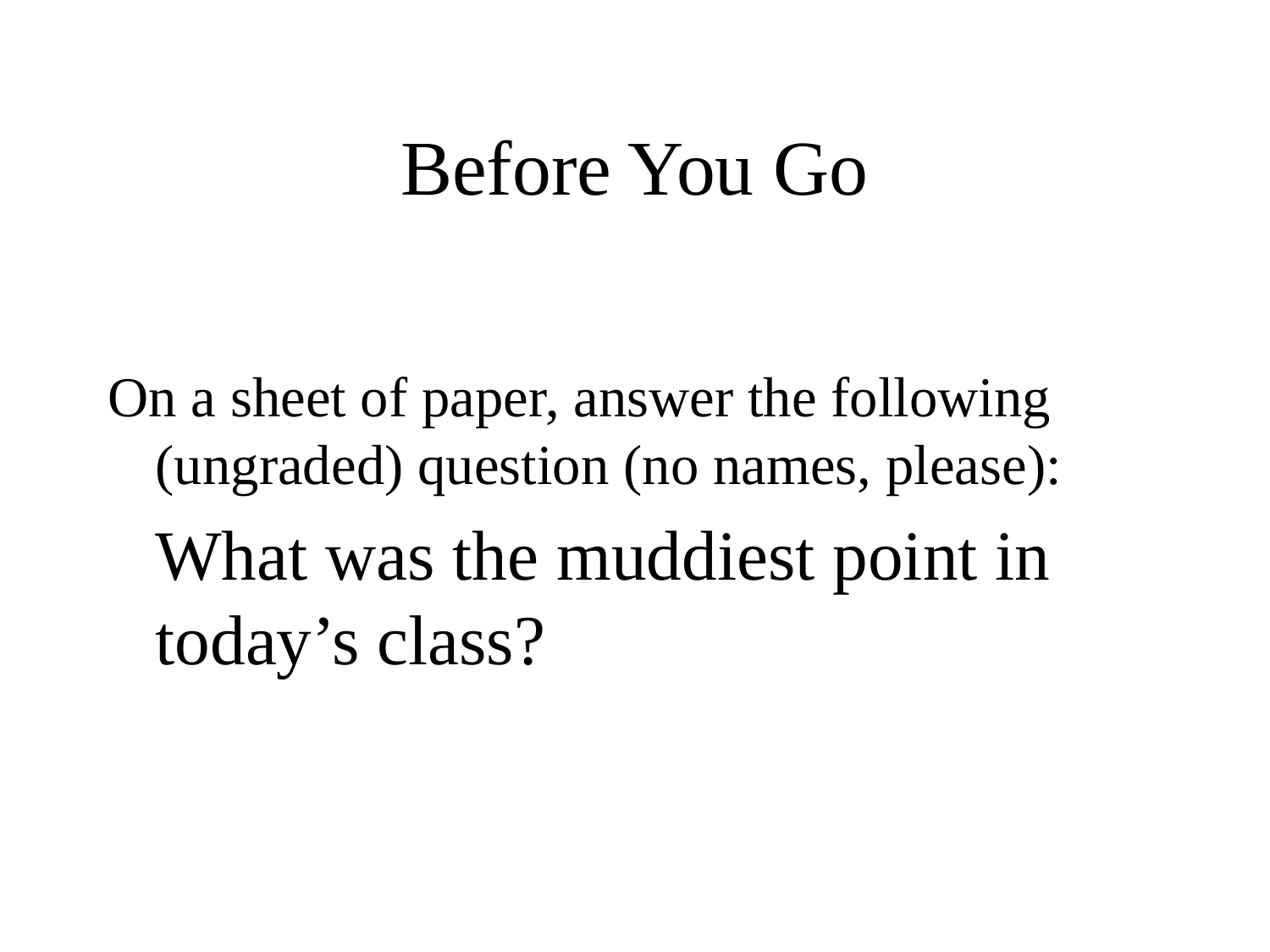

# Before You Go

On a sheet of paper, answer the following (ungraded) question (no names, please):
	What was the muddiest point in today’s class?